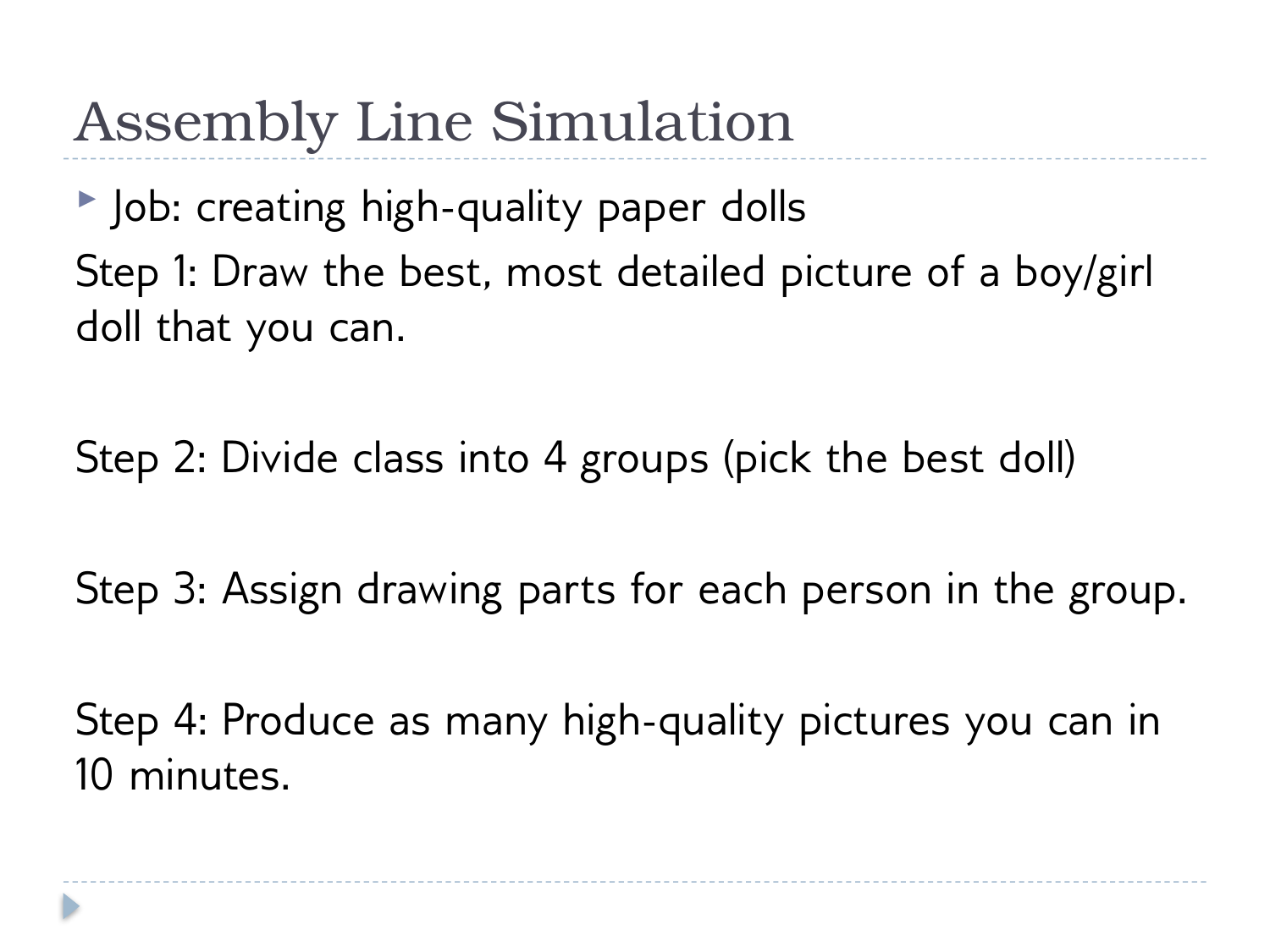

# Assembly Line Simulation
Job: creating high-quality paper dolls
Step 1: Draw the best, most detailed picture of a boy/girl doll that you can.

Step 2: Divide class into 4 groups (pick the best doll)

Step 3: Assign drawing parts for each person in the group.

Step 4: Produce as many high-quality pictures you can in 10 minutes.